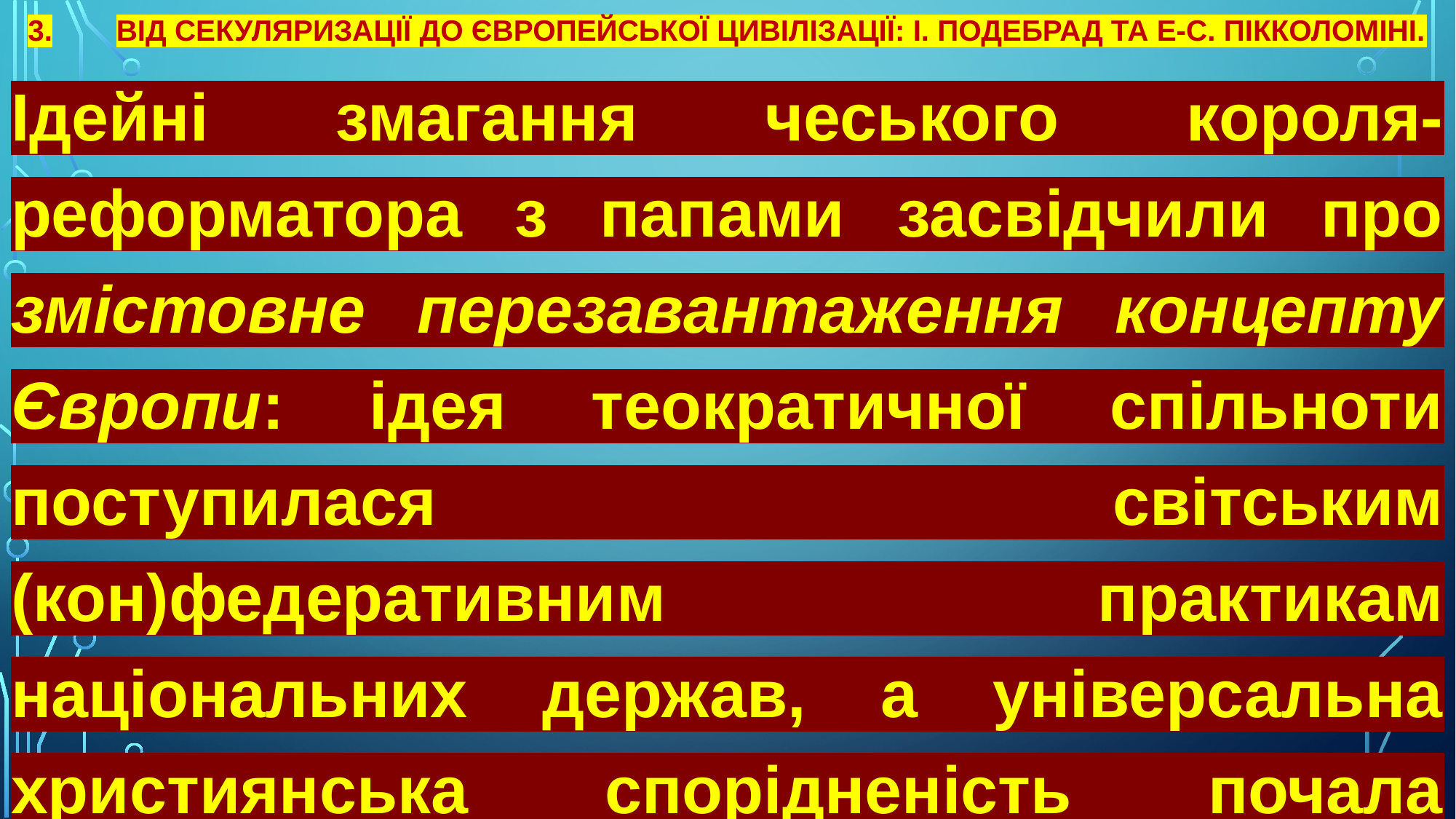

# 3.	Від секуляризації до європейської цивілізації: І. Подебрад та Е-С. Пікколоміні.
Ідейні змагання чеського короля-реформатора з папами засвідчили про змістовне перезавантаження концепту Європи: ідея теократичної спільноти поступилася світським (кон)федеративним практикам національних держав, а універсальна християнська спорідненість почала витіснятися різнорідними ідентичностями.